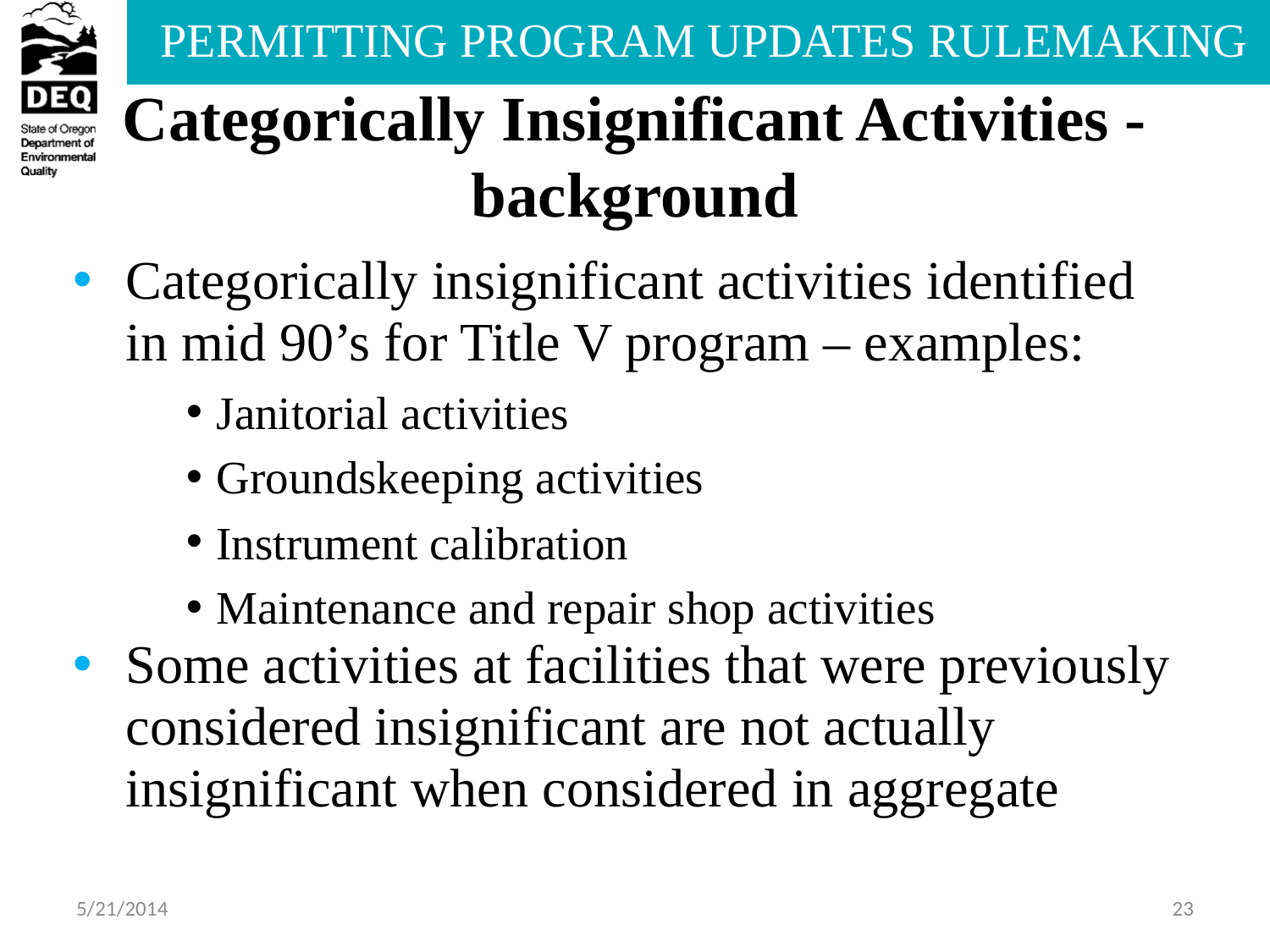

# Categorically Insignificant Activities - background
Categorically insignificant activities identified in mid 90’s for Title V program – examples:
Janitorial activities
Groundskeeping activities
Instrument calibration
Maintenance and repair shop activities
Some activities at facilities that were previously considered insignificant are not actually insignificant when considered in aggregate

5/21/2014
23